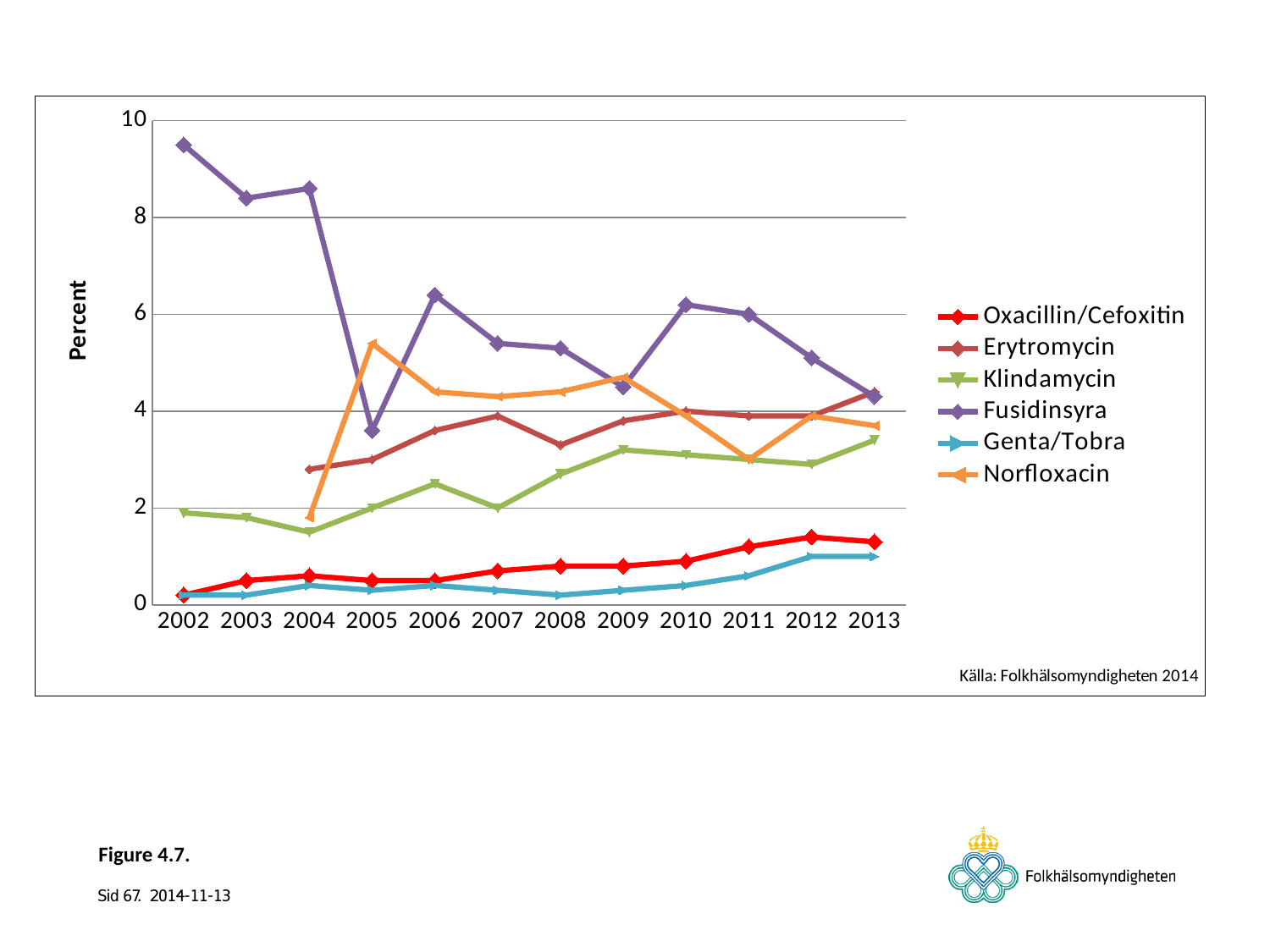

### Chart

| Category | Oxacillin/Cefoxitin | Erytromycin | Klindamycin | Fusidinsyra | Genta/Tobra | Norfloxacin |
|---|---|---|---|---|---|---|
| 2002 | 0.2 | None | 1.9 | 9.5 | 0.2 | None |
| 2003 | 0.5 | None | 1.8 | 8.4 | 0.2 | None |
| 2004 | 0.6 | 2.8 | 1.5 | 8.6 | 0.4 | 1.8 |
| 2005 | 0.5 | 3.0 | 2.0 | 3.6 | 0.3 | 5.4 |
| 2006 | 0.5 | 3.6 | 2.5 | 6.4 | 0.4 | 4.4 |
| 2007 | 0.7 | 3.9 | 2.0 | 5.4 | 0.3 | 4.3 |
| 2008 | 0.8 | 3.3 | 2.7 | 5.3 | 0.2 | 4.4 |
| 2009 | 0.8 | 3.8 | 3.2 | 4.5 | 0.3 | 4.7 |
| 2010 | 0.9 | 4.0 | 3.1 | 6.2 | 0.4 | 3.9 |
| 2011 | 1.2 | 3.9 | 3.0 | 6.0 | 0.6 | 3.0 |
| 2012 | 1.4 | 3.9 | 2.9 | 5.1 | 1.0 | 3.9 |
| 2013 | 1.3 | 4.4 | 3.4 | 4.3 | 1.0 | 3.7 |
# Figure 4.7.
67
2014-11-13